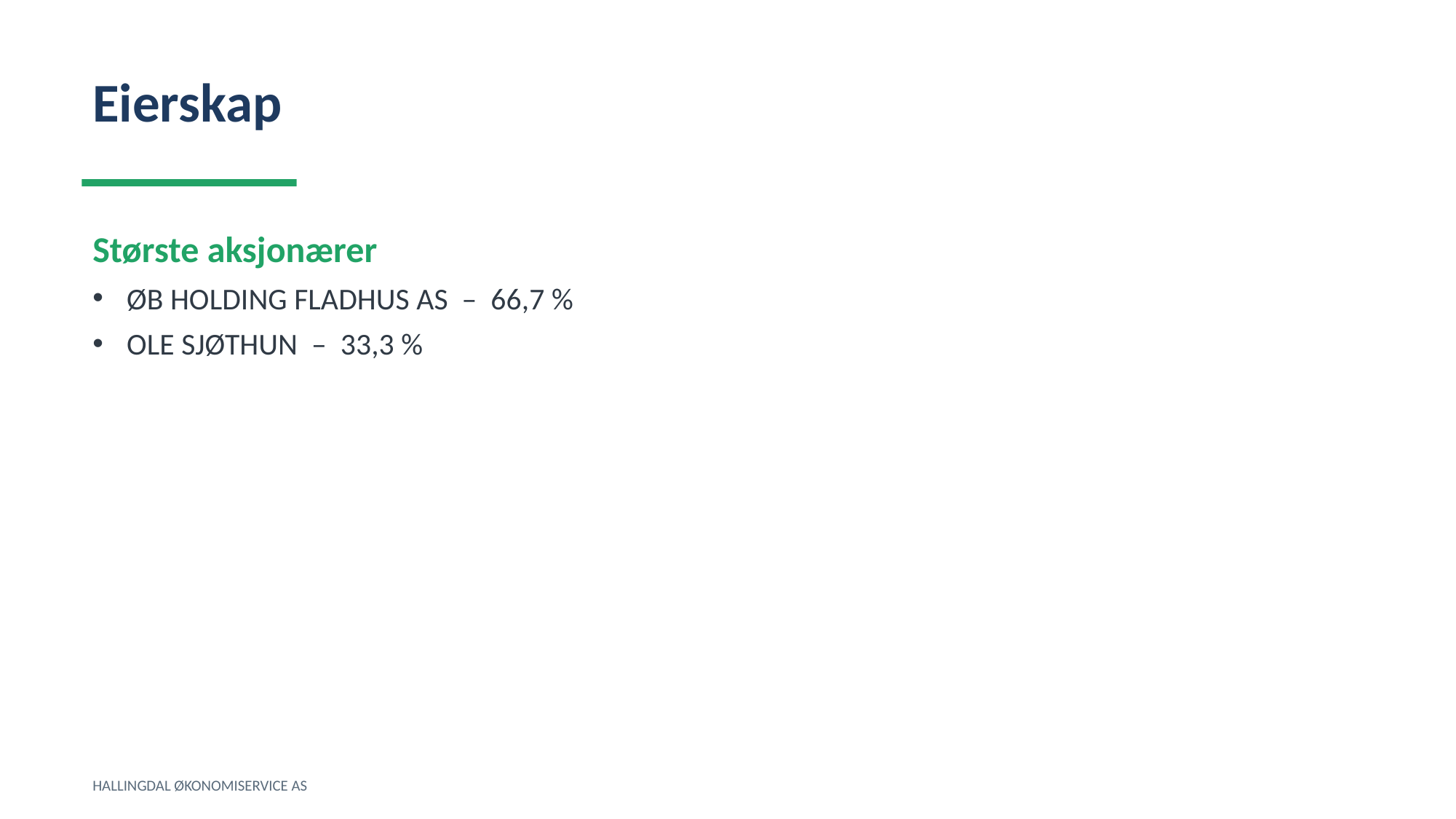

Eierskap

Største aksjonærer
ØB HOLDING FLADHUS AS  –  66,7 %
OLE SJØTHUN  –  33,3 %
HALLINGDAL ØKONOMISERVICE AS